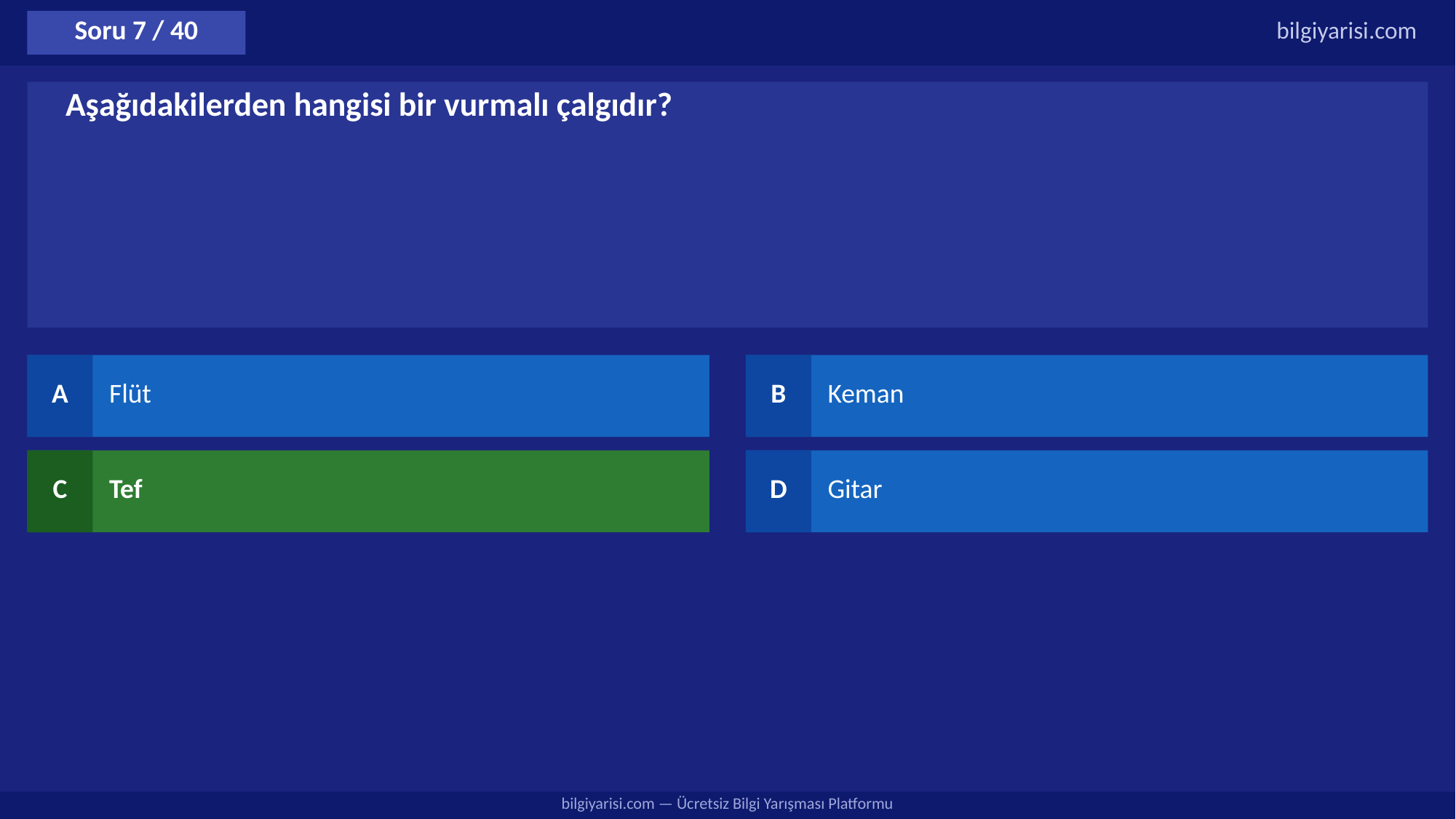

Soru 7 / 40
bilgiyarisi.com

Aşağıdakilerden hangisi bir vurmalı çalgıdır?

A
Flüt

B
Keman

C
Tef

D
Gitar
bilgiyarisi.com — Ücretsiz Bilgi Yarışması Platformu